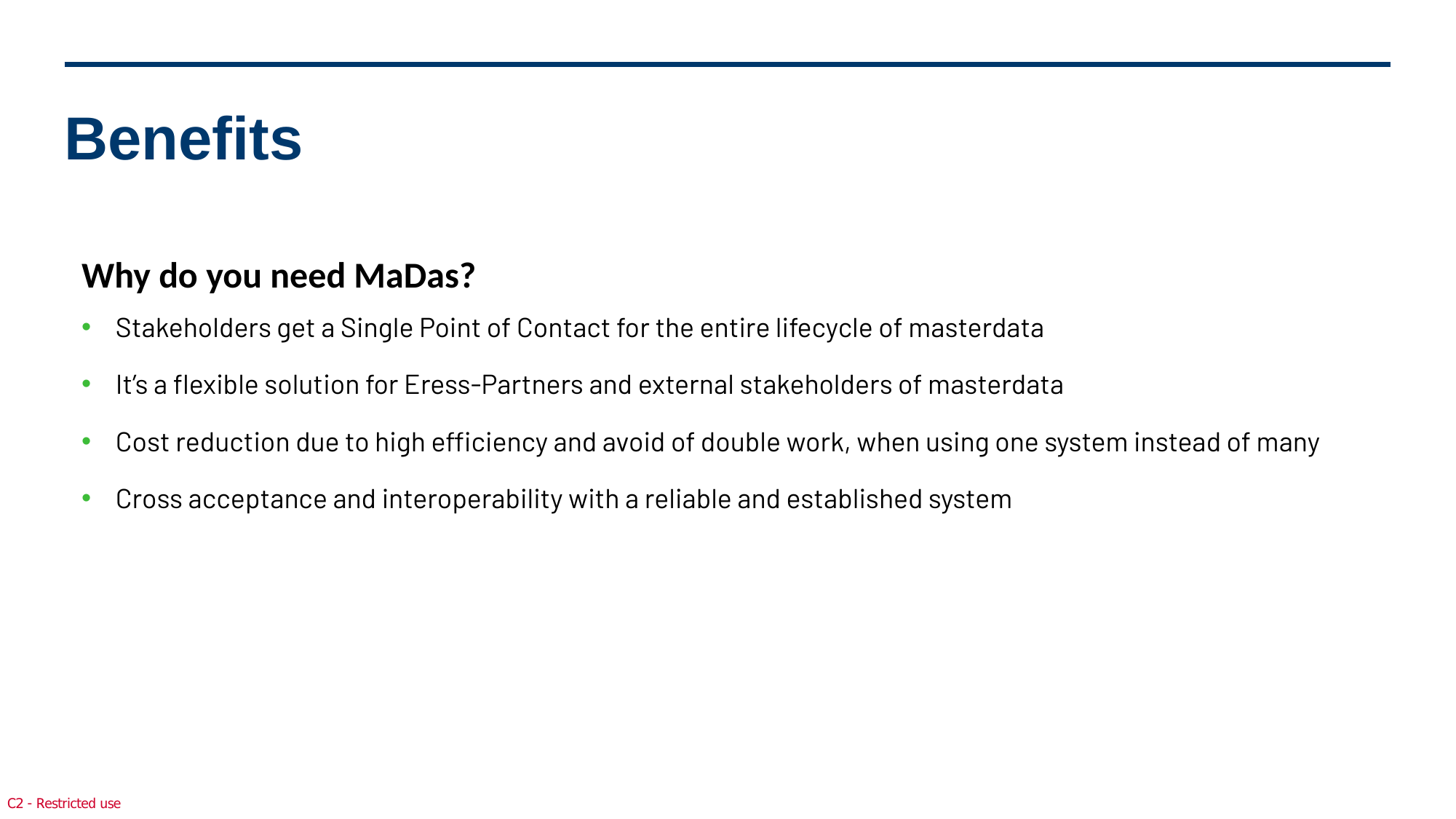

# Benefits
Why do you need MaDas?
Stakeholders get a Single Point of Contact for the entire lifecycle of masterdata
It’s a flexible solution for Eress-Partners and external stakeholders of masterdata
Cost reduction due to high efficiency and avoid of double work, when using one system instead of many
Cross acceptance and interoperability with a reliable and established system